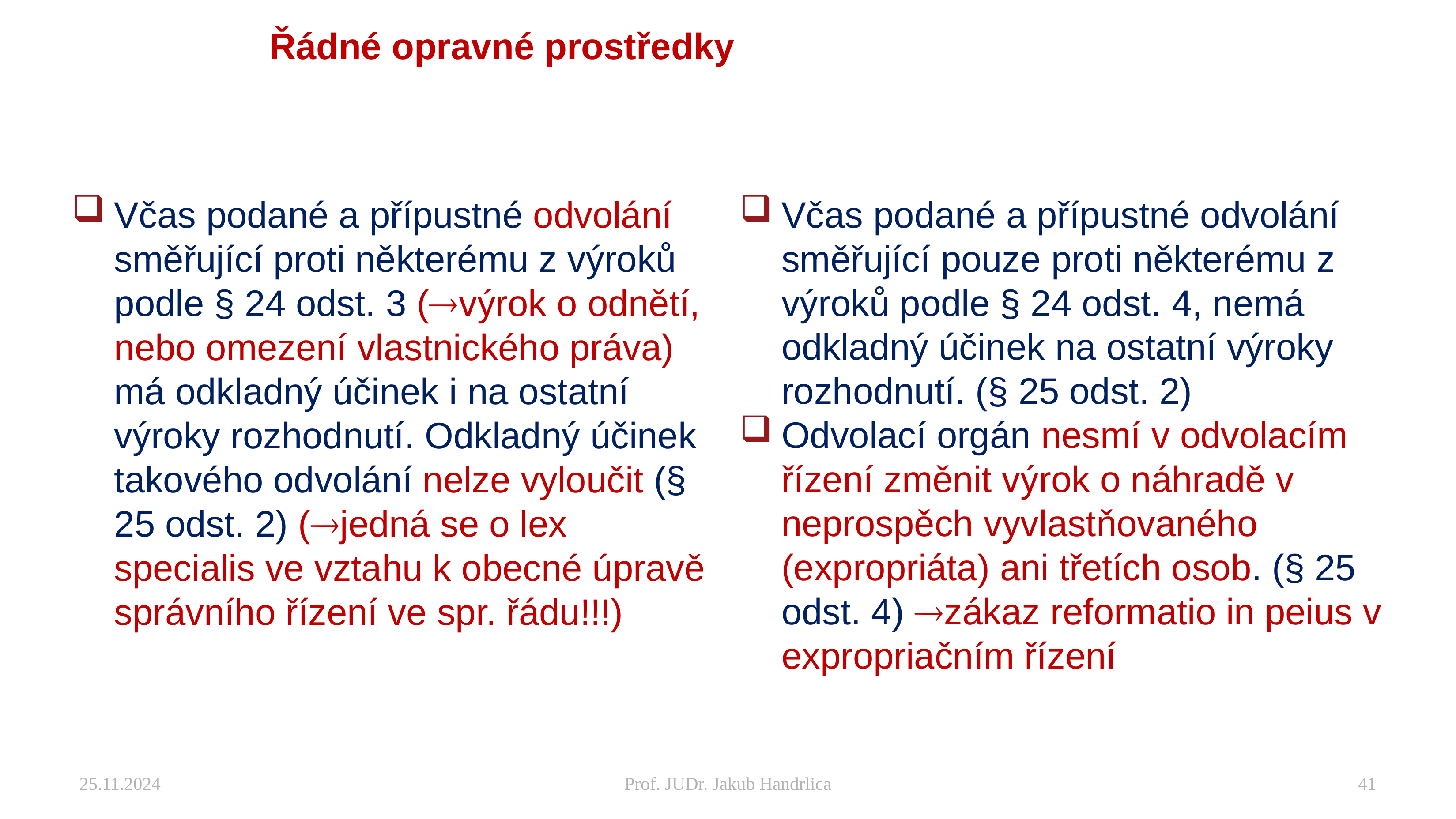

# Řádné opravné prostředky
Včas podané a přípustné odvolání směřující proti některému z výroků podle § 24 odst. 3 (→výrok o odnětí, nebo omezení vlastnického práva) má odkladný účinek i na ostatní výroky rozhodnutí. Odkladný účinek takového odvolání nelze vyloučit (§ 25 odst. 2) (→jedná se o lex specialis ve vztahu k obecné úpravě správního řízení ve spr. řádu!!!)
Včas podané a přípustné odvolání směřující pouze proti některému z výroků podle § 24 odst. 4, nemá odkladný účinek na ostatní výroky rozhodnutí. (§ 25 odst. 2)
Odvolací orgán nesmí v odvolacím řízení změnit výrok o náhradě v neprospěch vyvlastňovaného (expropriáta) ani třetích osob. (§ 25 odst. 4) →zákaz reformatio in peius v expropriačním řízení
25.11.2024
Prof. JUDr. Jakub Handrlica
41